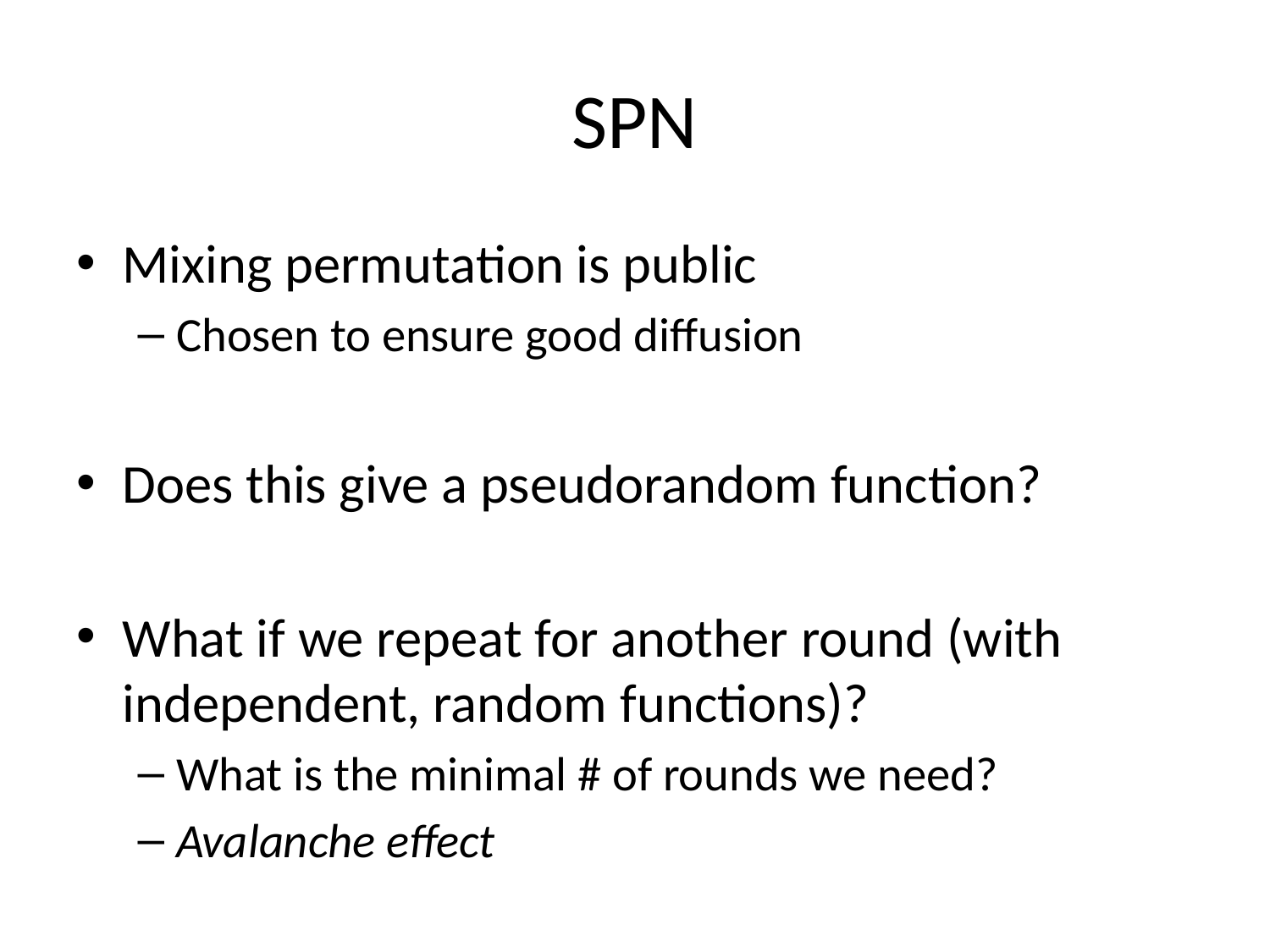

# SPN
Mixing permutation is public
Chosen to ensure good diffusion

Does this give a pseudorandom function?

What if we repeat for another round (with independent, random functions)?
What is the minimal # of rounds we need?
Avalanche effect